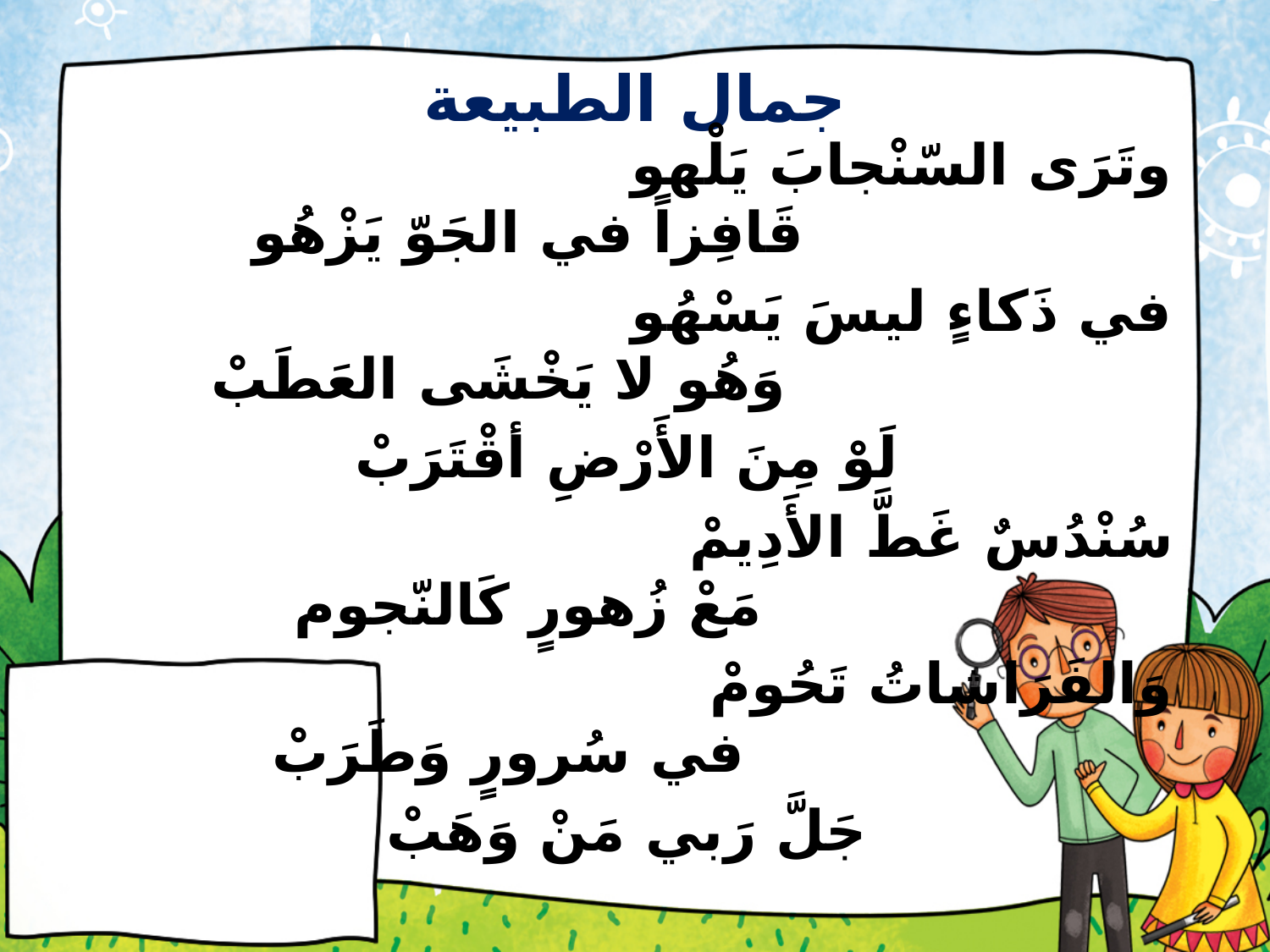

# جمال الطبيعة
وتَرَى السّنْجابَ يَلْهو                                       قَافِزاً في الجَوّ يَزْهُو
في ذَكاءٍ ليسَ يَسْهُو                                          وَهُو لا يَخْشَى العَطَبْ
لَوْ مِنَ الأَرْضِ أقْتَرَبْ
سُنْدُسٌ غَطَّ الأَدِيمْ                                          مَعْ زُهورٍ كَالنّجوم
وَالفَرَاشاتُ تَحُومْ                                             في سُرورٍ وَطَرَبْ
جَلَّ رَبي مَنْ وَهَبْ